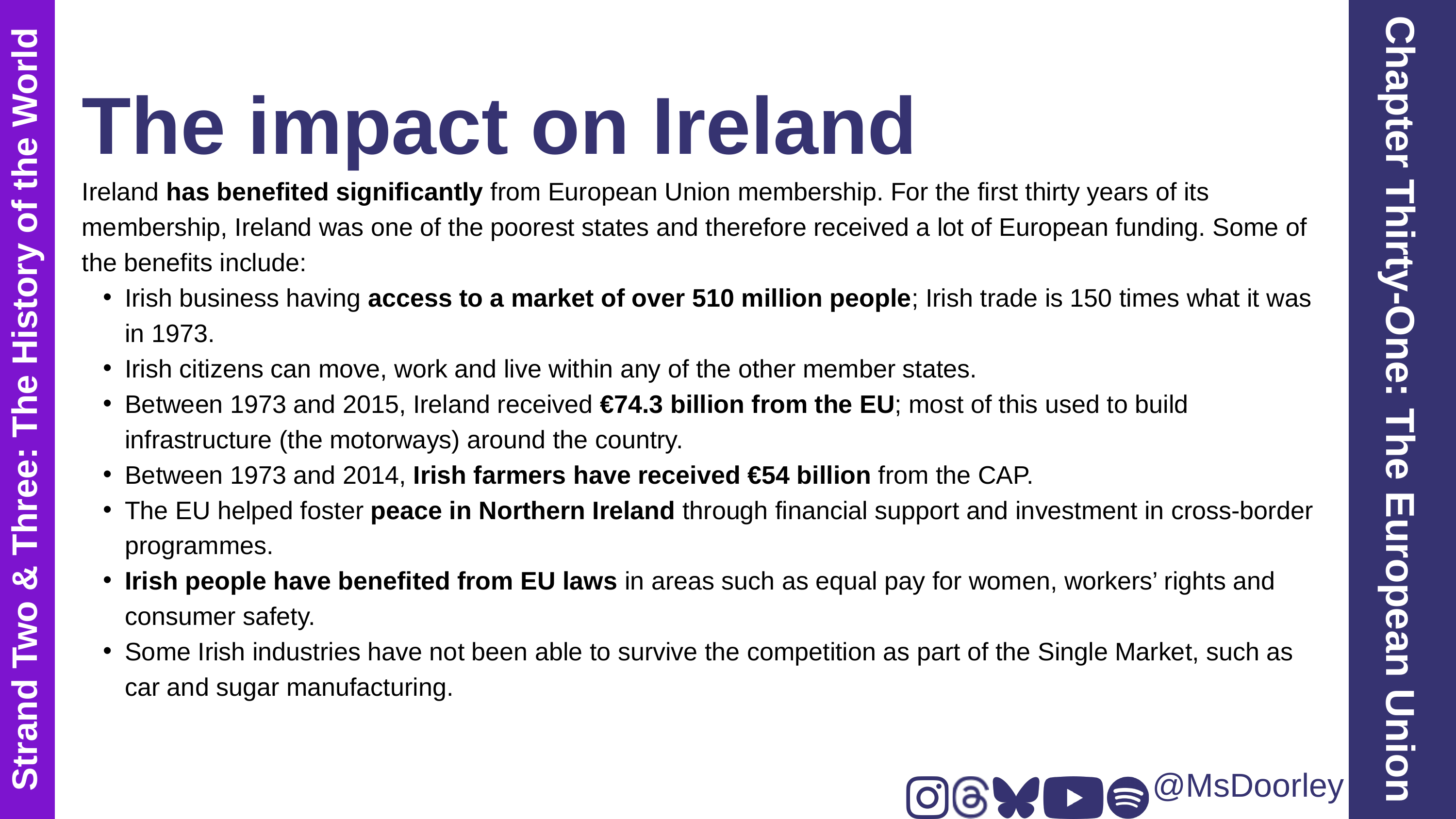

The impact on Ireland
Ireland has benefited significantly from European Union membership. For the first thirty years of its membership, Ireland was one of the poorest states and therefore received a lot of European funding. Some of the benefits include:
Irish business having access to a market of over 510 million people; Irish trade is 150 times what it was in 1973.
Irish citizens can move, work and live within any of the other member states.
Between 1973 and 2015, Ireland received €74.3 billion from the EU; most of this used to build infrastructure (the motorways) around the country.
Between 1973 and 2014, Irish farmers have received €54 billion from the CAP.
The EU helped foster peace in Northern Ireland through financial support and investment in cross-border programmes.
Irish people have benefited from EU laws in areas such as equal pay for women, workers’ rights and consumer safety.
Some Irish industries have not been able to survive the competition as part of the Single Market, such as car and sugar manufacturing.
Chapter Thirty-One: The European Union
Strand Two & Three: The History of the World

@MsDoorley